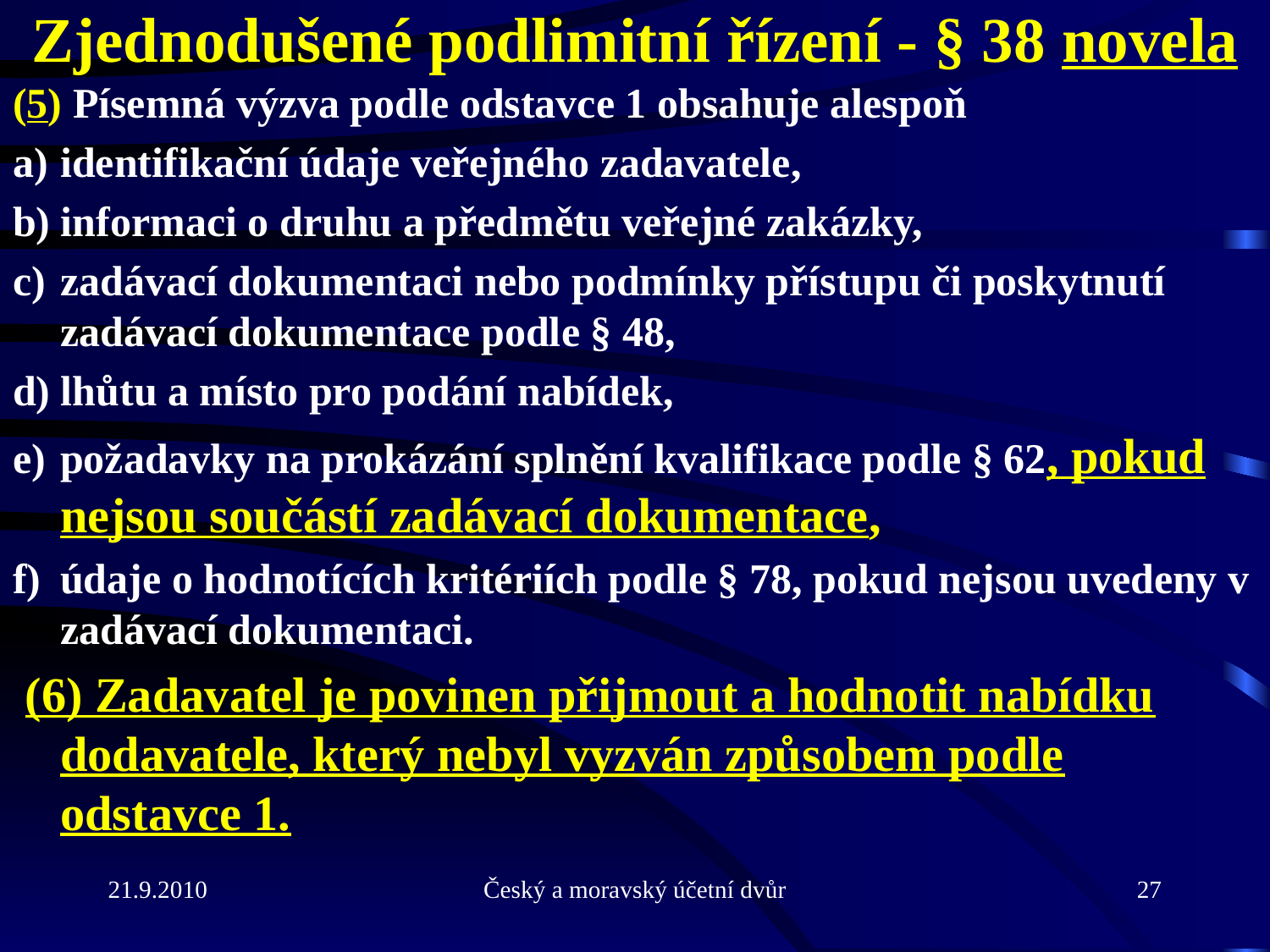

# Zjednodušené podlimitní řízení - § 38 novela
(5) Písemná výzva podle odstavce 1 obsahuje alespoň
a) 	identifikační údaje veřejného zadavatele,
b) informaci o druhu a předmětu veřejné zakázky,
c) 	zadávací dokumentaci nebo podmínky přístupu či poskytnutí zadávací dokumentace podle § 48,
d) lhůtu a místo pro podání nabídek,
e) 	požadavky na prokázání splnění kvalifikace podle § 62, pokud nejsou součástí zadávací dokumentace,
f) 	údaje o hodnotících kritériích podle § 78, pokud nejsou uvedeny v zadávací dokumentaci.
 (6) Zadavatel je povinen přijmout a hodnotit nabídku dodavatele, který nebyl vyzván způsobem podle odstavce 1.
21.9.2010
Český a moravský účetní dvůr
27